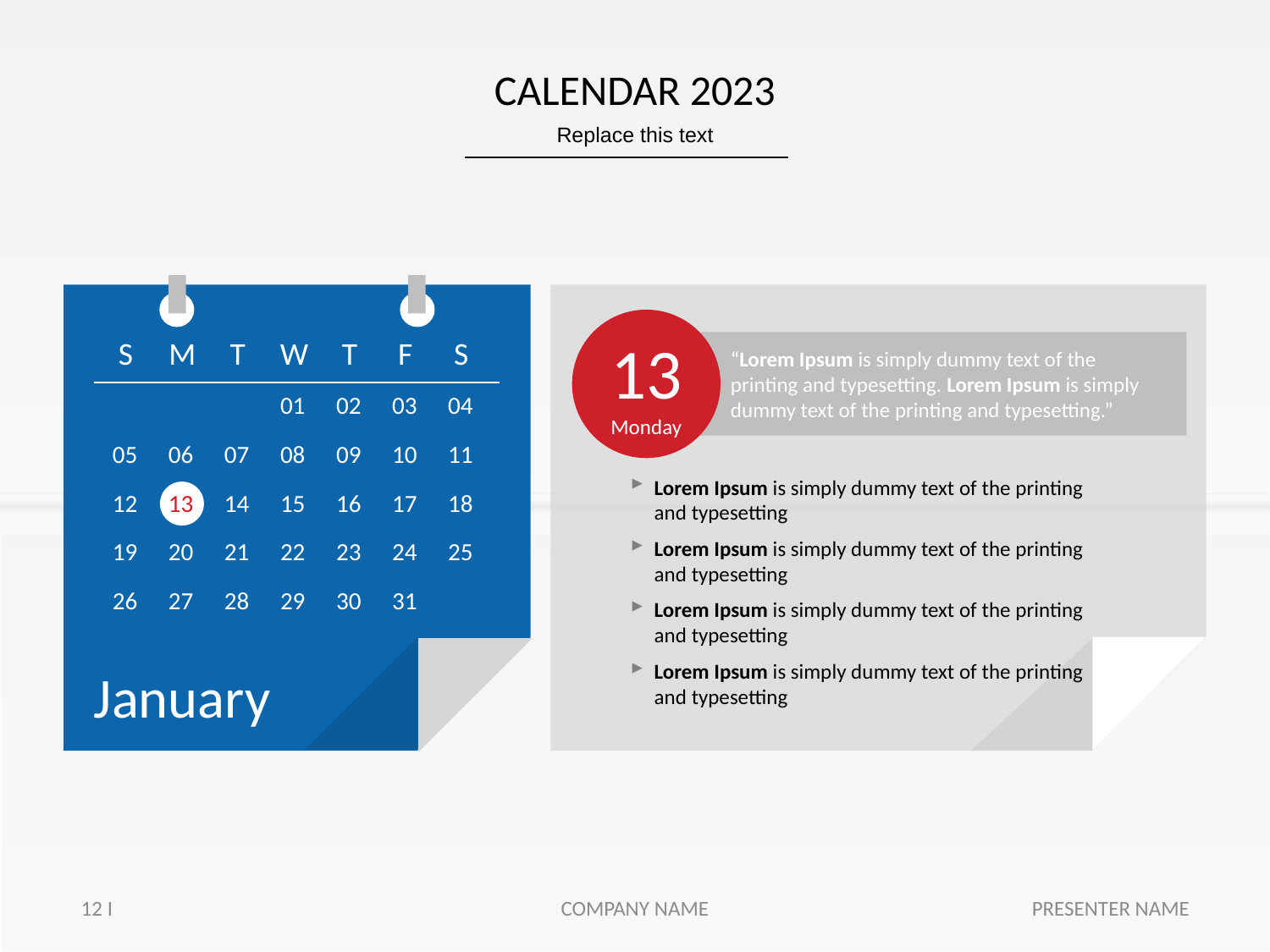

# CALENDAR 2023
Replace this text

13
Monday
S
M
T
W
T
F
S
01
02
03
04
05
06
07
08
09
10
11
12
13
14
15
16
17
18
19
20
21
22
23
24
25
26
27
28
29
30
31

“Lorem Ipsum is simply dummy text of the printing and typesetting. Lorem Ipsum is simply dummy text of the printing and typesetting.”
Lorem Ipsum is simply dummy text of the printing and typesetting
Lorem Ipsum is simply dummy text of the printing and typesetting
Lorem Ipsum is simply dummy text of the printing and typesetting
Lorem Ipsum is simply dummy text of the printing and typesetting

January
12 I
COMPANY NAME
PRESENTER NAME